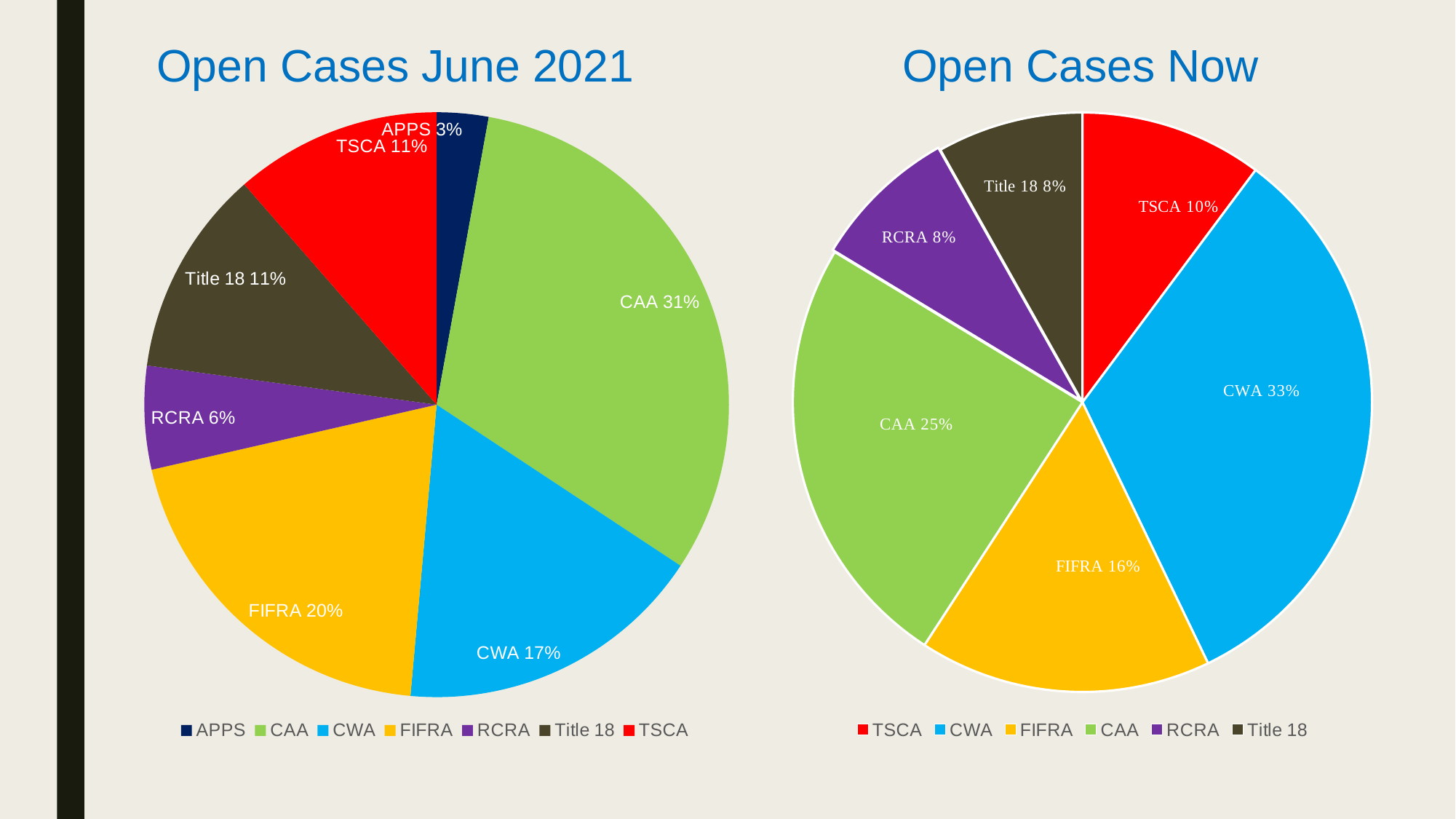

Open Cases June 2021
         Open Cases Now

### Chart

| Category | number | percentage |
|---|---|---|
| APPS | 1.0 | None |
| CAA | 11.0 | None |
| CWA | 6.0 | None |
| FIFRA | 7.0 | None |
| RCRA | 2.0 | None |
| Title 18 | 4.0 | None |
| TSCA | 4.0 | None |

### Chart

| Category |  |
|---|---|
| TSCA | 5.0 |
| CWA | 16.0 |
| FIFRA | 8.0 |
| CAA | 12.0 |
| RCRA | 4.0 |
| Title 18 | 4.0 |

### Chart

| Category |
|---|